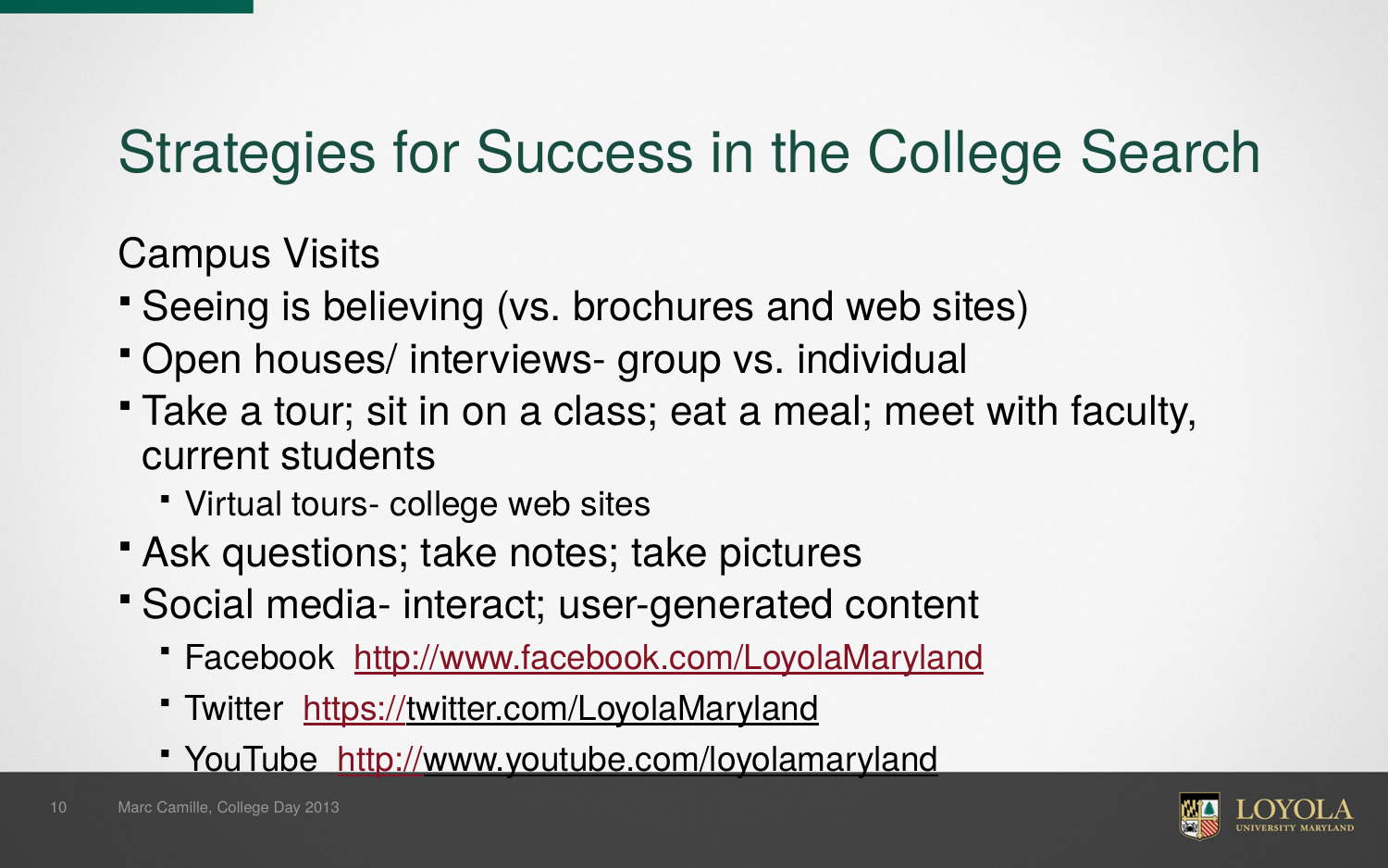

# Strategies for Success in the College Search
Campus Visits
Seeing is believing (vs. brochures and web sites)
Open houses/ interviews- group vs. individual
Take a tour; sit in on a class; eat a meal; meet with faculty, current students
Virtual tours- college web sites
Ask questions; take notes; take pictures
Social media- interact; user-generated content
Facebook  http://www.facebook.com/LoyolaMaryland
Twitter  https://twitter.com/LoyolaMaryland
YouTube  http://www.youtube.com/loyolamaryland

10
Marc Camille, College Day 2013